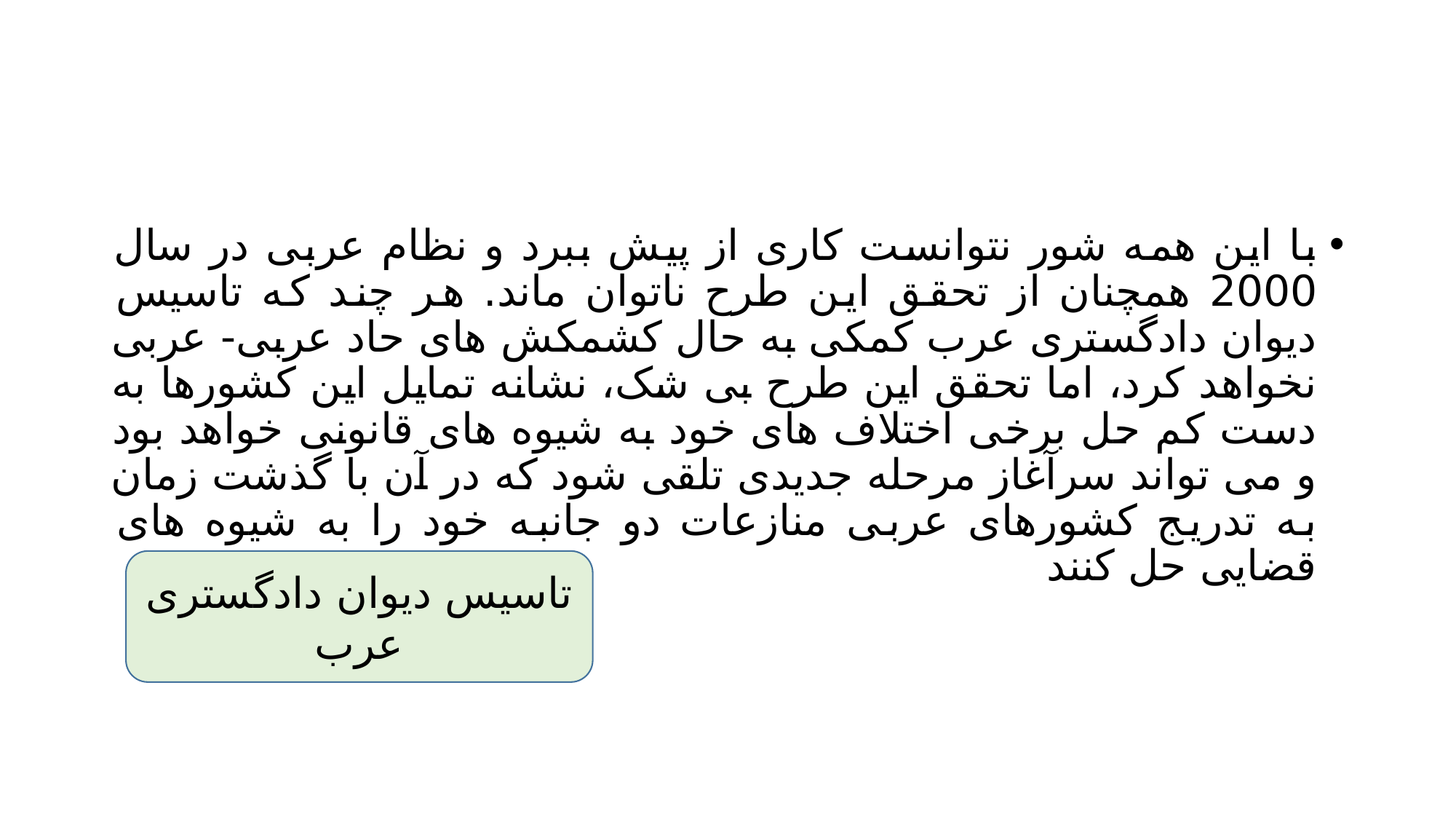

#
با این همه شور نتوانست کاری از پیش ببرد و نظام عربی در سال 2000 همچنان از تحقق این طرح ناتوان ماند. هر چند که تاسیس دیوان دادگستری عرب کمکی به حال کشمکش های حاد عربی- عربی نخواهد کرد، اما تحقق این طرح بی شک، نشانه تمایل این کشورها به دست کم حل برخی اختلاف های خود به شیوه های قانونی خواهد بود و می تواند سرآغاز مرحله جدیدی تلقی شود که در آن با گذشت زمان به تدریج کشورهای عربی منازعات دو جانبه خود را به شیوه های قضایی حل کنند
تاسیس دیوان دادگستری عرب